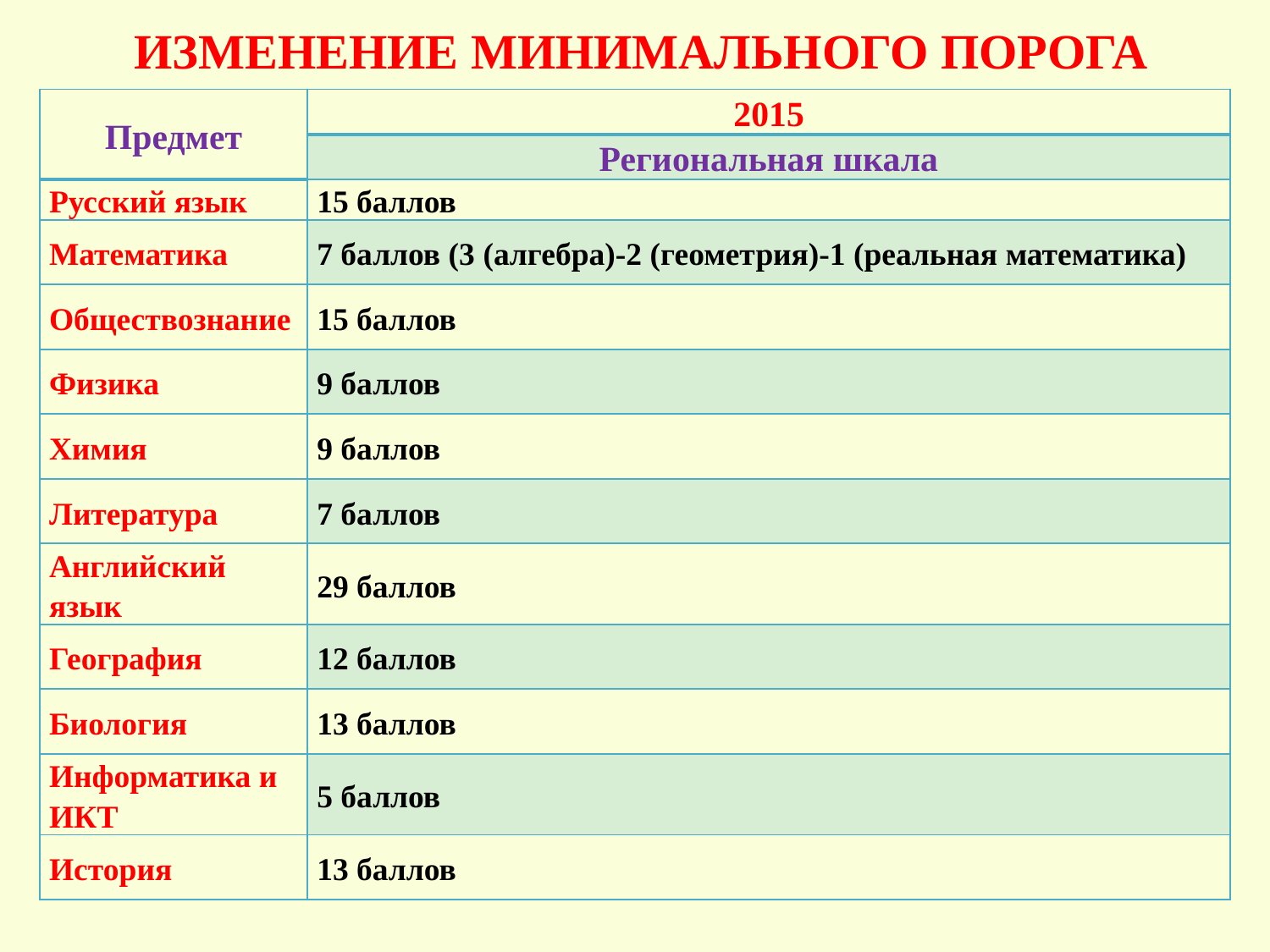

# ИЗМЕНЕНИЕ МИНИМАЛЬНОГО ПОРОГА
| Предмет | 2015 |
| --- | --- |
|  | Региональная шкала |
| Русский язык | 15 баллов |
| Математика | 7 баллов (3 (алгебра)-2 (геометрия)-1 (реальная математика) |
| Обществознание | 15 баллов |
| Физика | 9 баллов |
| Химия | 9 баллов |
| Литература | 7 баллов |
| Английский язык | 29 баллов |
| География | 12 баллов |
| Биология | 13 баллов |
| Информатика и ИКТ | 5 баллов |
| История | 13 баллов |